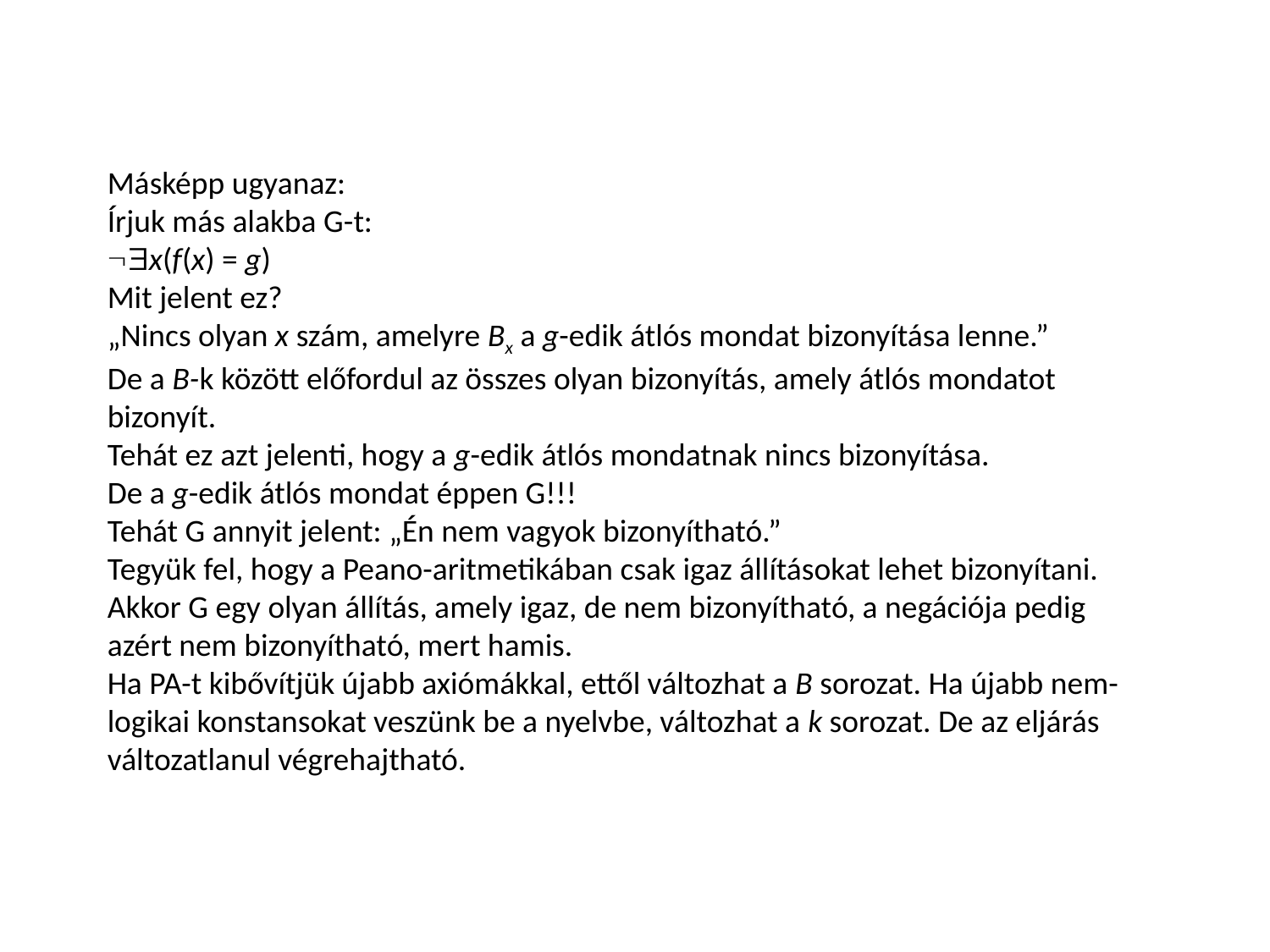

Másképp ugyanaz:
Írjuk más alakba G-t:
¬∃x(f(x) = g)
Mit jelent ez?
„Nincs olyan x szám, amelyre Bx a g-edik átlós mondat bizonyítása lenne.”
De a B-k között előfordul az összes olyan bizonyítás, amely átlós mondatot bizonyít.
Tehát ez azt jelenti, hogy a g-edik átlós mondatnak nincs bizonyítása.
De a g-edik átlós mondat éppen G!!!
Tehát G annyit jelent: „Én nem vagyok bizonyítható.”
Tegyük fel, hogy a Peano-aritmetikában csak igaz állításokat lehet bizonyítani. Akkor G egy olyan állítás, amely igaz, de nem bizonyítható, a negációja pedig azért nem bizonyítható, mert hamis.
Ha PA-t kibővítjük újabb axiómákkal, ettől változhat a B sorozat. Ha újabb nem-logikai konstansokat veszünk be a nyelvbe, változhat a k sorozat. De az eljárás változatlanul végrehajtható.